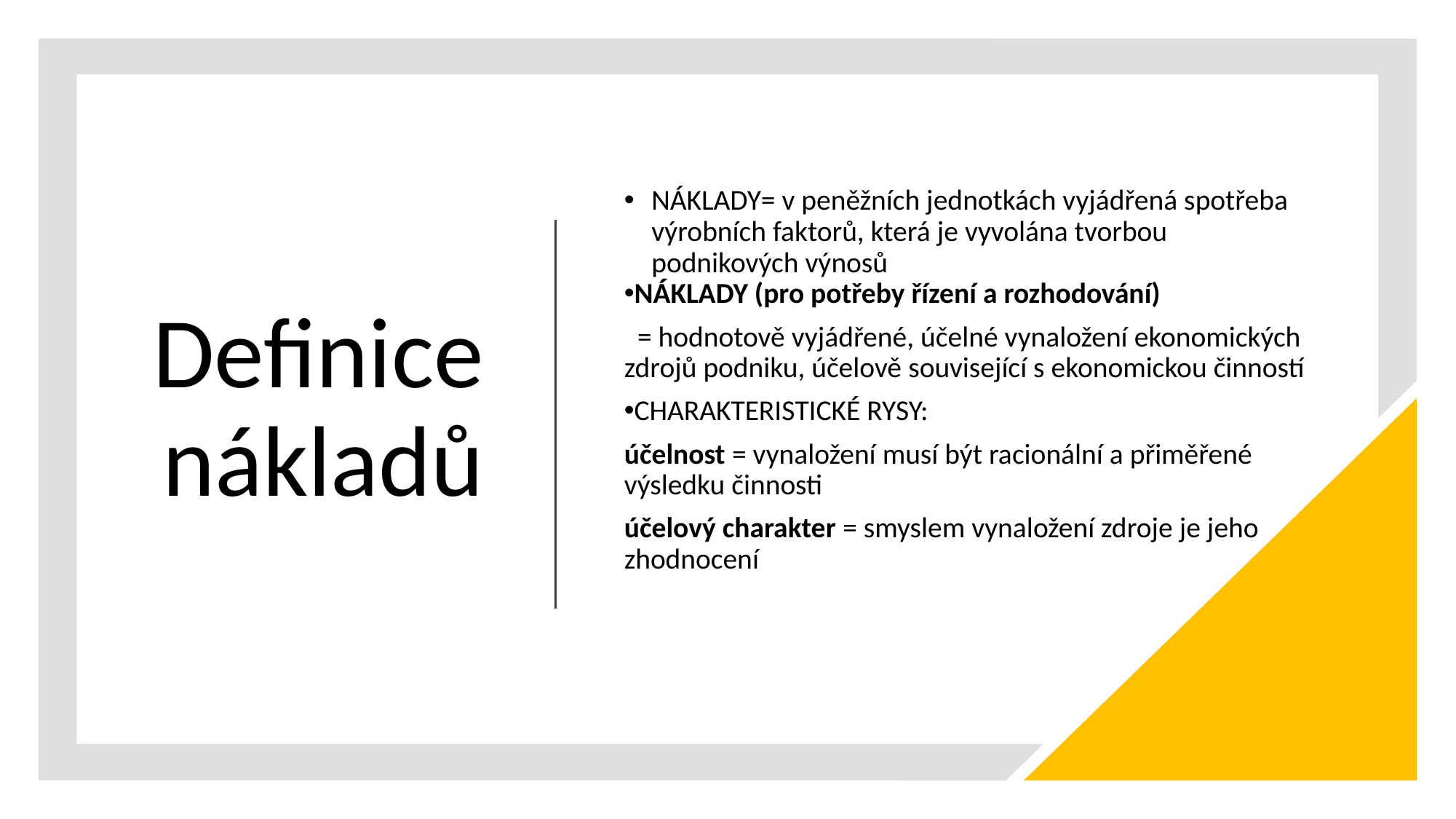

# Definice nákladů
NÁKLADY= v peněžních jednotkách vyjádřená spotřeba výrobních faktorů, která je vyvolána tvorbou podnikových výnosů
NÁKLADY (pro potřeby řízení a rozhodování)
  = hodnotově vyjádřené, účelné vynaložení ekonomických zdrojů podniku, účelově související s ekonomickou činností
CHARAKTERISTICKÉ RYSY:
účelnost = vynaložení musí být racionální a přiměřené výsledku činnosti
účelový charakter = smyslem vynaložení zdroje je jeho zhodnocení